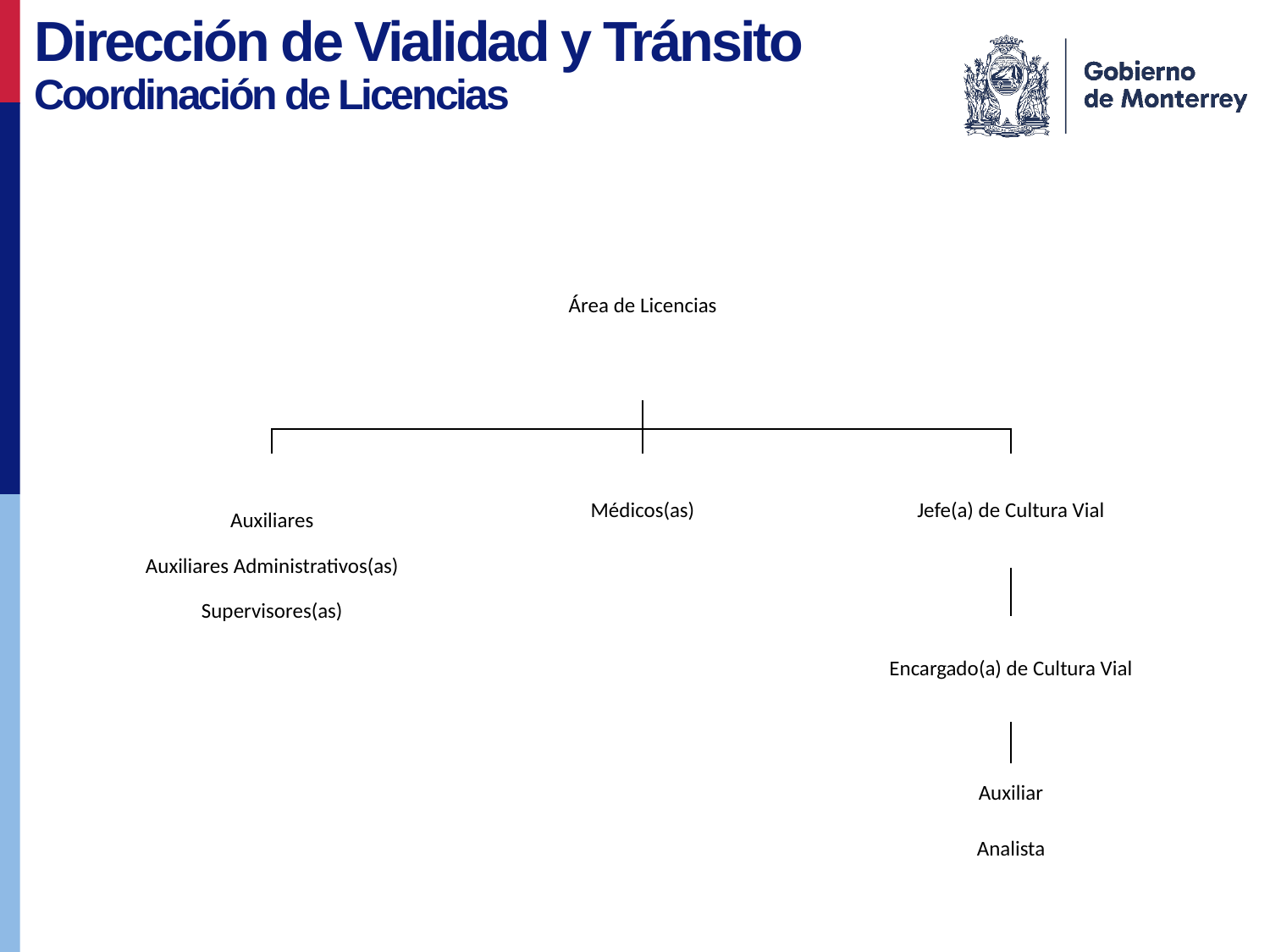

Dirección de Vialidad y Tránsito
Coordinación de Licencias
Área de Licencias
Auxiliares

Auxiliares Administrativos(as)

Supervisores(as)
Médicos(as)
Jefe(a) de Cultura Vial
Encargado(a) de Cultura Vial
Auxiliar
Analista